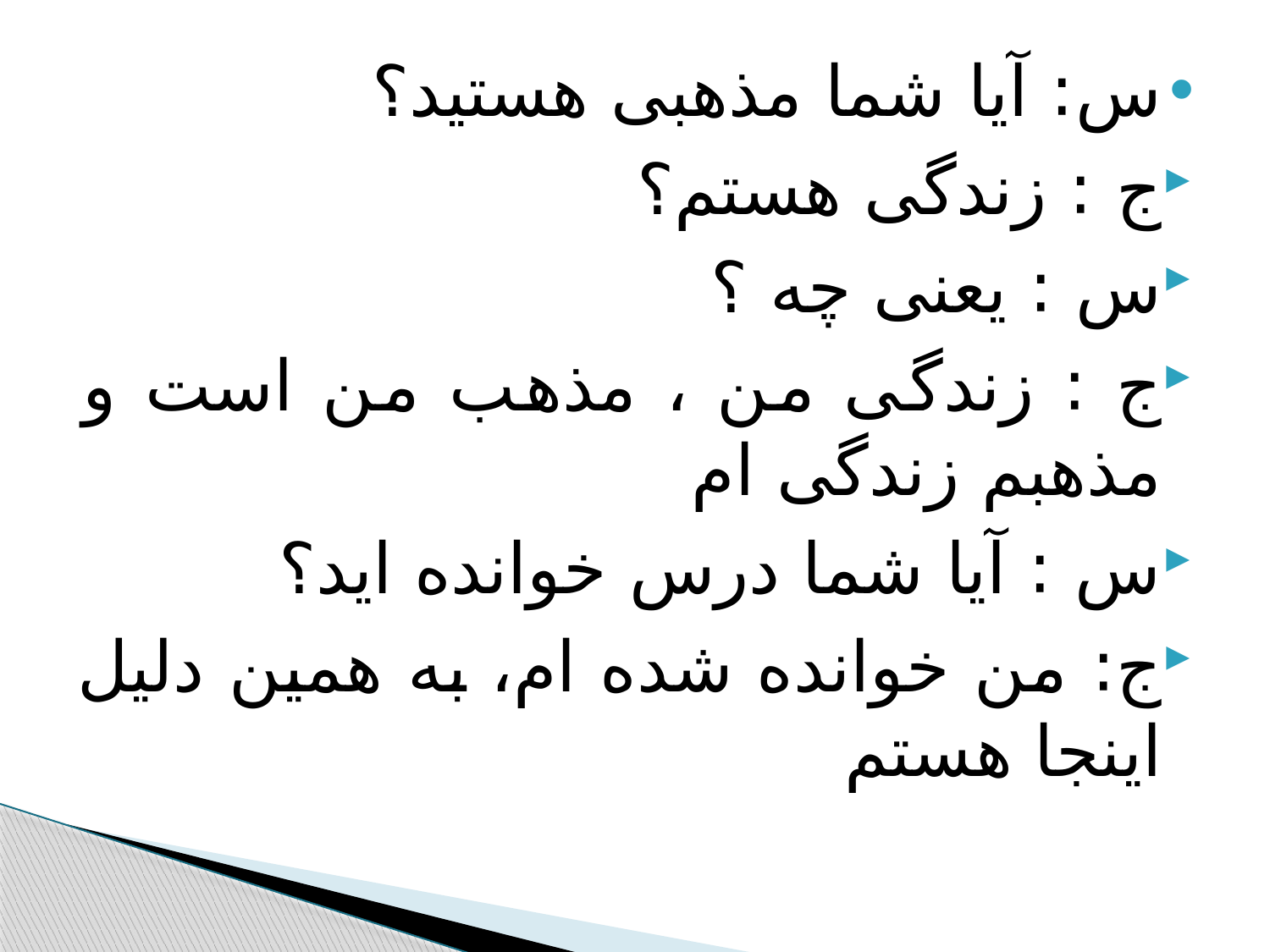

#
س: آیا شما مذهبی هستید؟
ج : زندگی هستم؟
س : یعنی چه ؟
ج : زندگی من ، مذهب من است و مذهبم زندگی ام
س : آیا شما درس خوانده اید؟
ج: من خوانده شده ام، به همین دلیل اینجا هستم